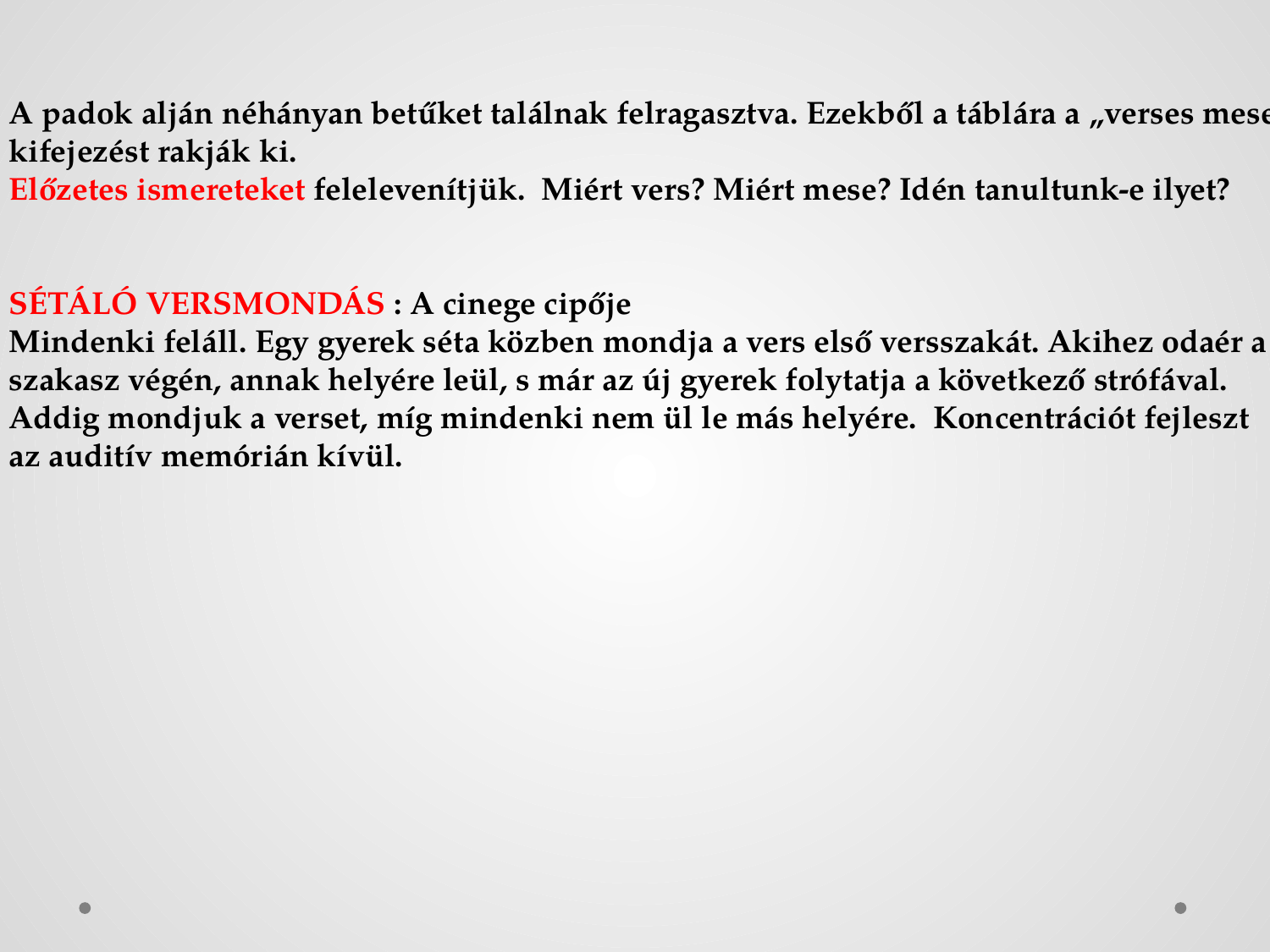

A padok alján néhányan betűket találnak felragasztva. Ezekből a táblára a „verses mese”
kifejezést rakják ki.
Előzetes ismereteket felelevenítjük.  Miért vers? Miért mese? Idén tanultunk-e ilyet?

SÉTÁLÓ VERSMONDÁS : A cinege cipője
Mindenki feláll. Egy gyerek séta közben mondja a vers első versszakát. Akihez odaér a
szakasz végén, annak helyére leül, s már az új gyerek folytatja a következő strófával.
Addig mondjuk a verset, míg mindenki nem ül le más helyére.  Koncentrációt fejleszt
az auditív memórián kívül.